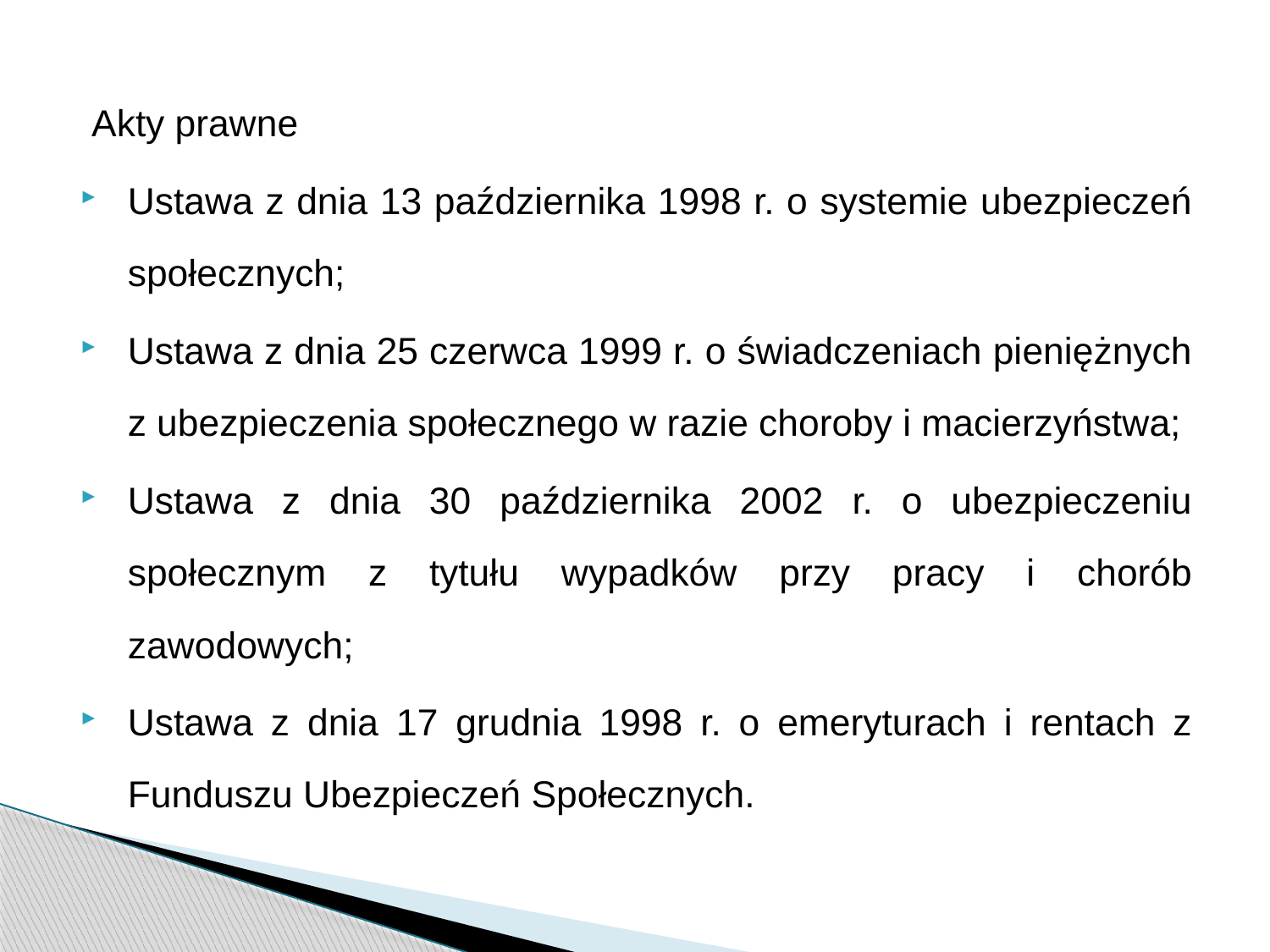

Akty prawne
Ustawa z dnia 13 października 1998 r. o systemie ubezpieczeń społecznych;
Ustawa z dnia 25 czerwca 1999 r. o świadczeniach pieniężnych z ubezpieczenia społecznego w razie choroby i macierzyństwa;
Ustawa z dnia 30 października 2002 r. o ubezpieczeniu społecznym z tytułu wypadków przy pracy i chorób zawodowych;
Ustawa z dnia 17 grudnia 1998 r. o emeryturach i rentach z Funduszu Ubezpieczeń Społecznych.